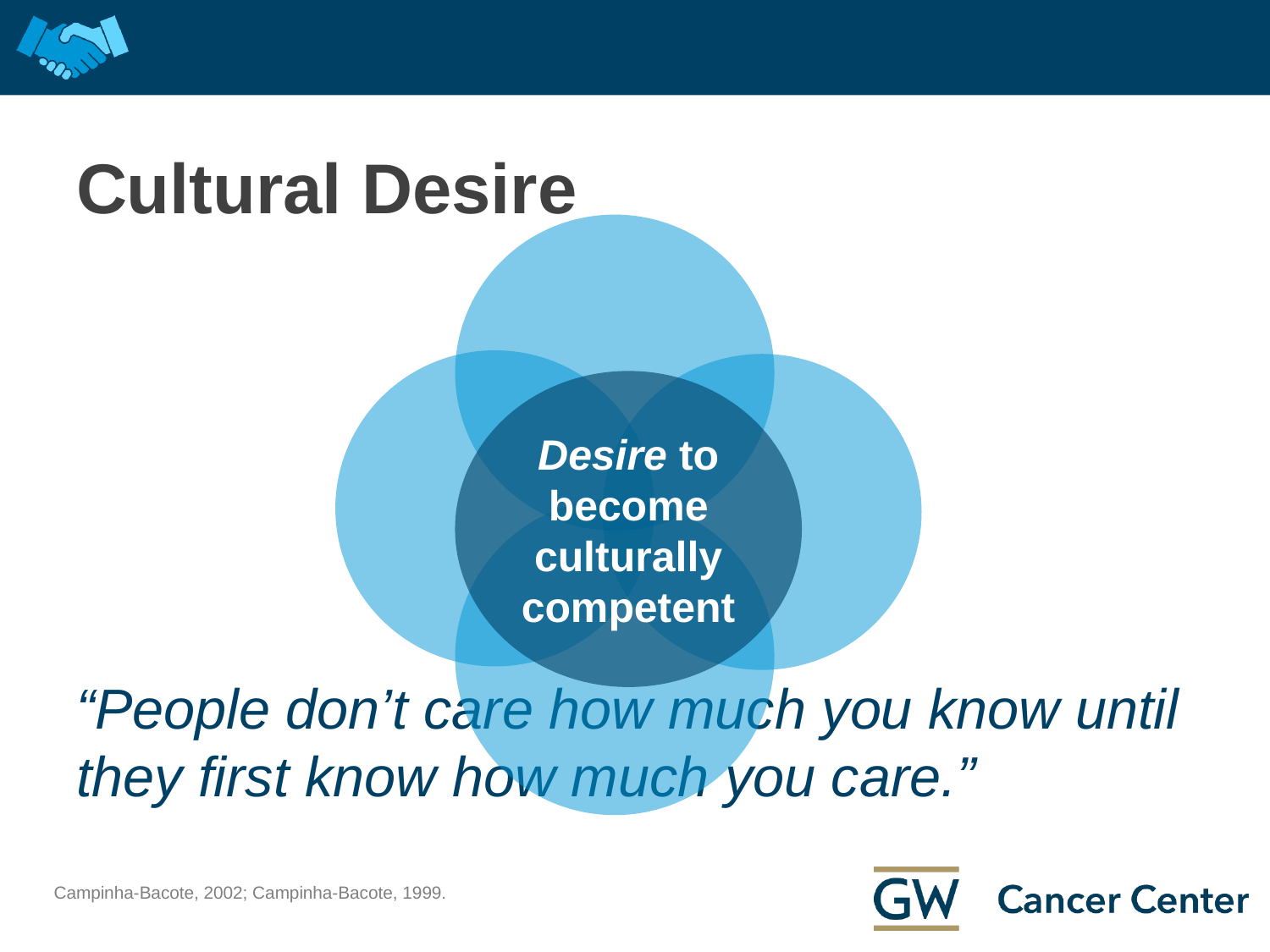

# Cultural Desire

Desire to become culturally competent

“People don’t care how much you know until they first know how much you care.”
Campinha-Bacote, 2002; Campinha-Bacote, 1999.